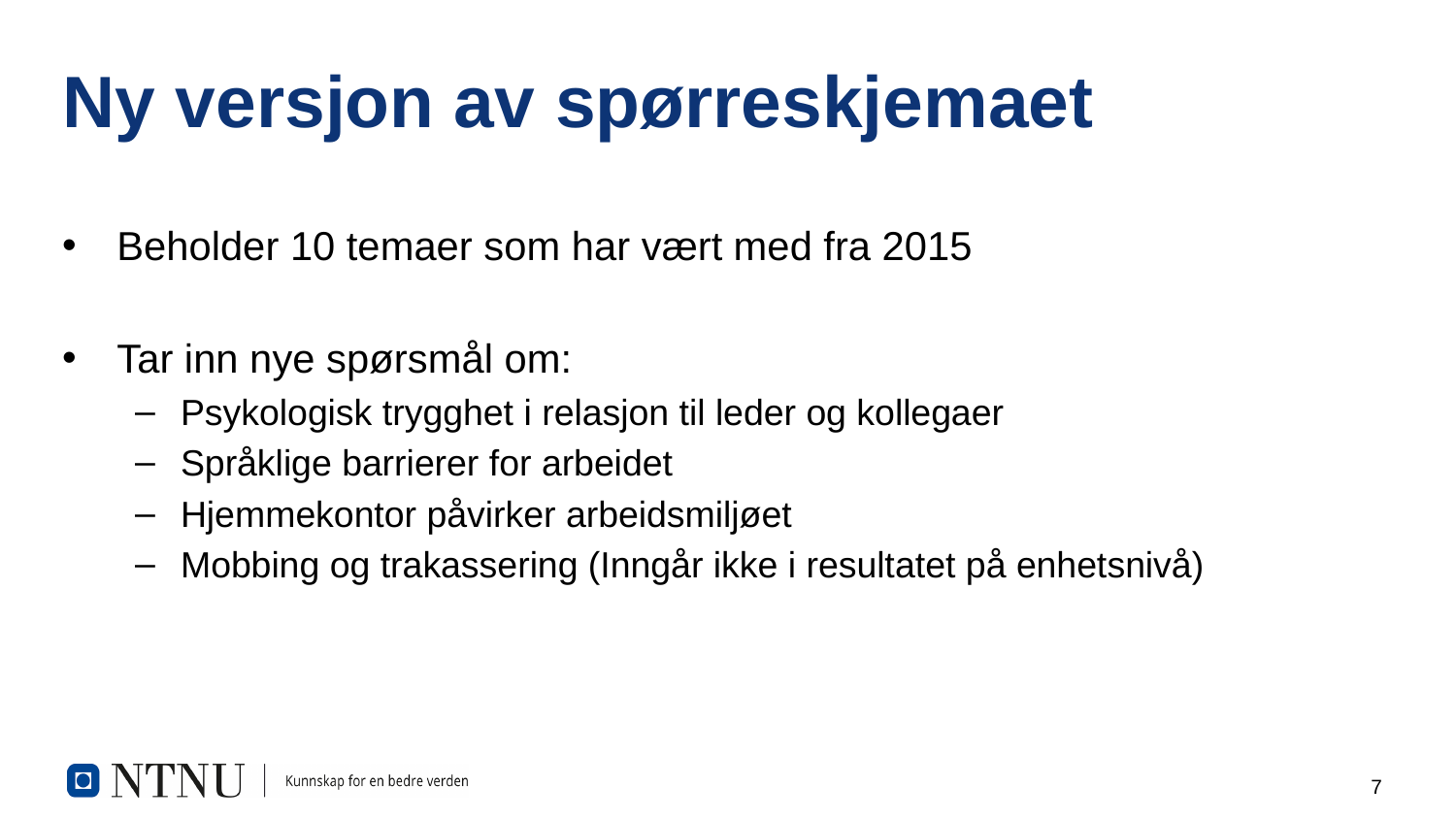

# Ny versjon av spørreskjemaet

Beholder 10 temaer som har vært med fra 2015

Tar inn nye spørsmål om:
Psykologisk trygghet i relasjon til leder og kollegaer
Språklige barrierer for arbeidet
Hjemmekontor påvirker arbeidsmiljøet
Mobbing og trakassering (Inngår ikke i resultatet på enhetsnivå)